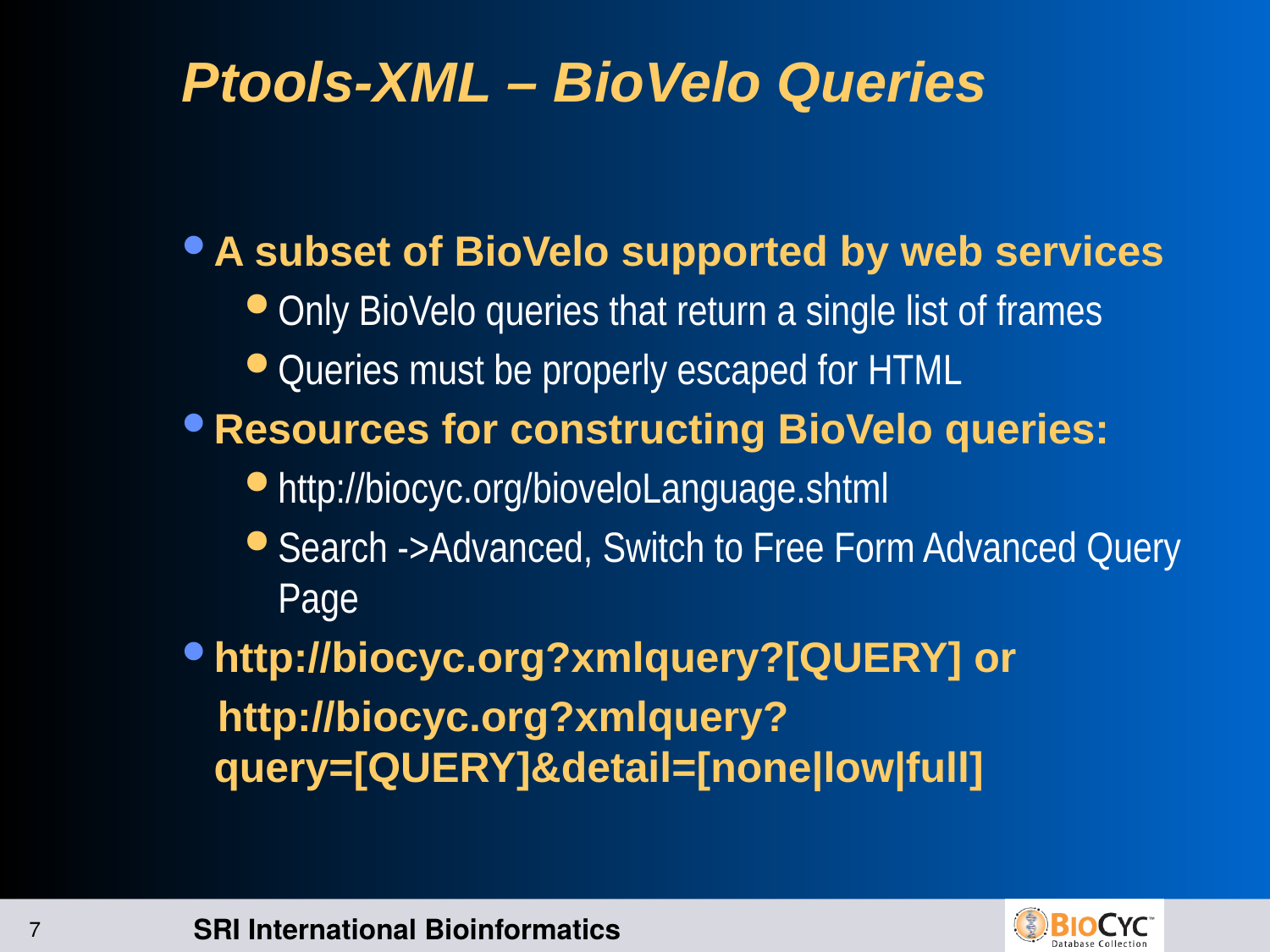

# Ptools-XML – BioVelo Queries

A subset of BioVelo supported by web services
Only BioVelo queries that return a single list of frames
Queries must be properly escaped for HTML
Resources for constructing BioVelo queries:
http://biocyc.org/bioveloLanguage.shtml
Search ->Advanced, Switch to Free Form Advanced Query Page
http://biocyc.org?xmlquery?[QUERY] or
   http://biocyc.org?xmlquery?query=[QUERY]&detail=[none|low|full]